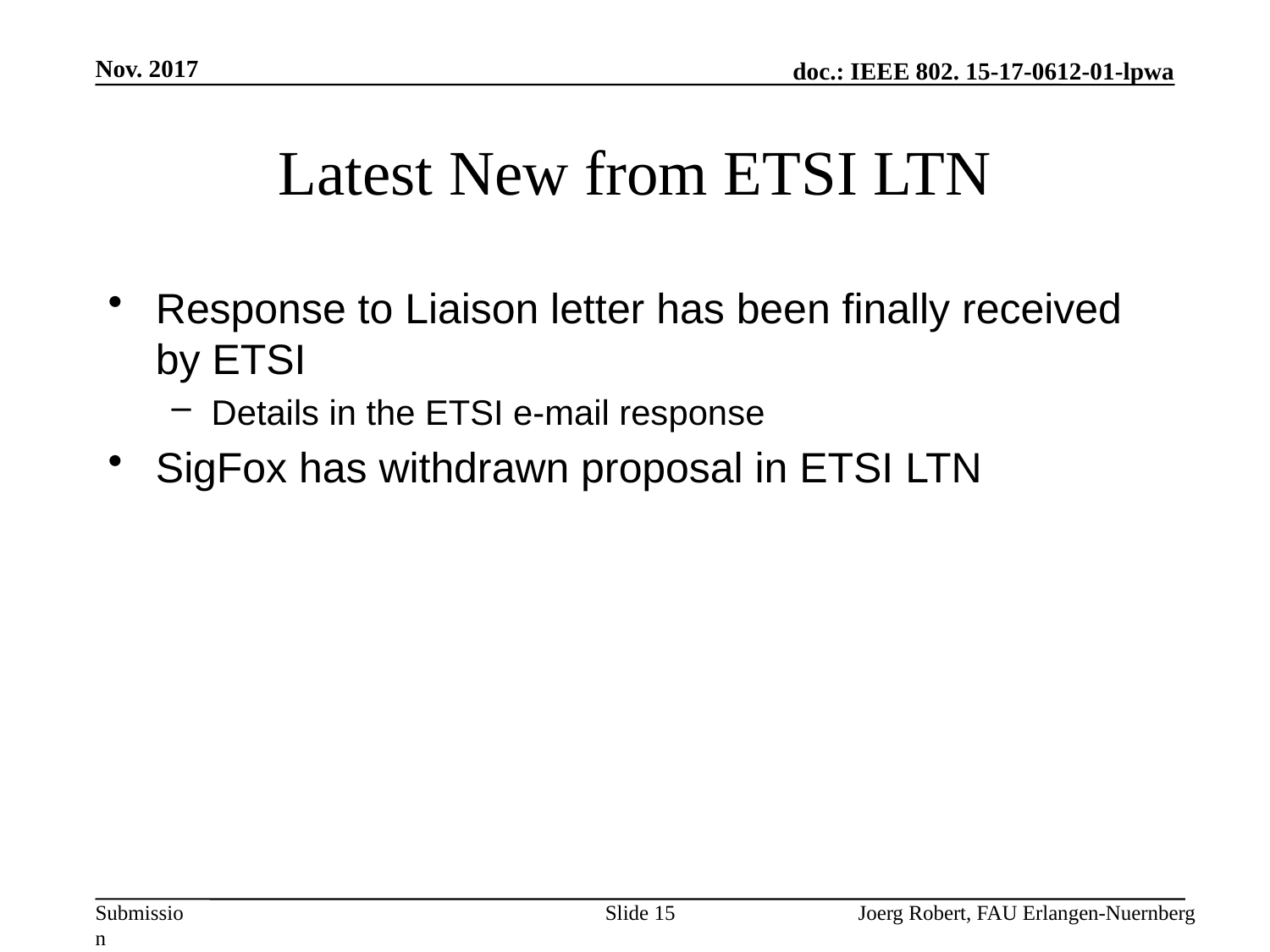

Nov. 2017
# Latest New from ETSI LTN
Response to Liaison letter has been finally received by ETSI
Details in the ETSI e-mail response
SigFox has withdrawn proposal in ETSI LTN

Slide 15
Joerg Robert, FAU Erlangen-Nuernberg